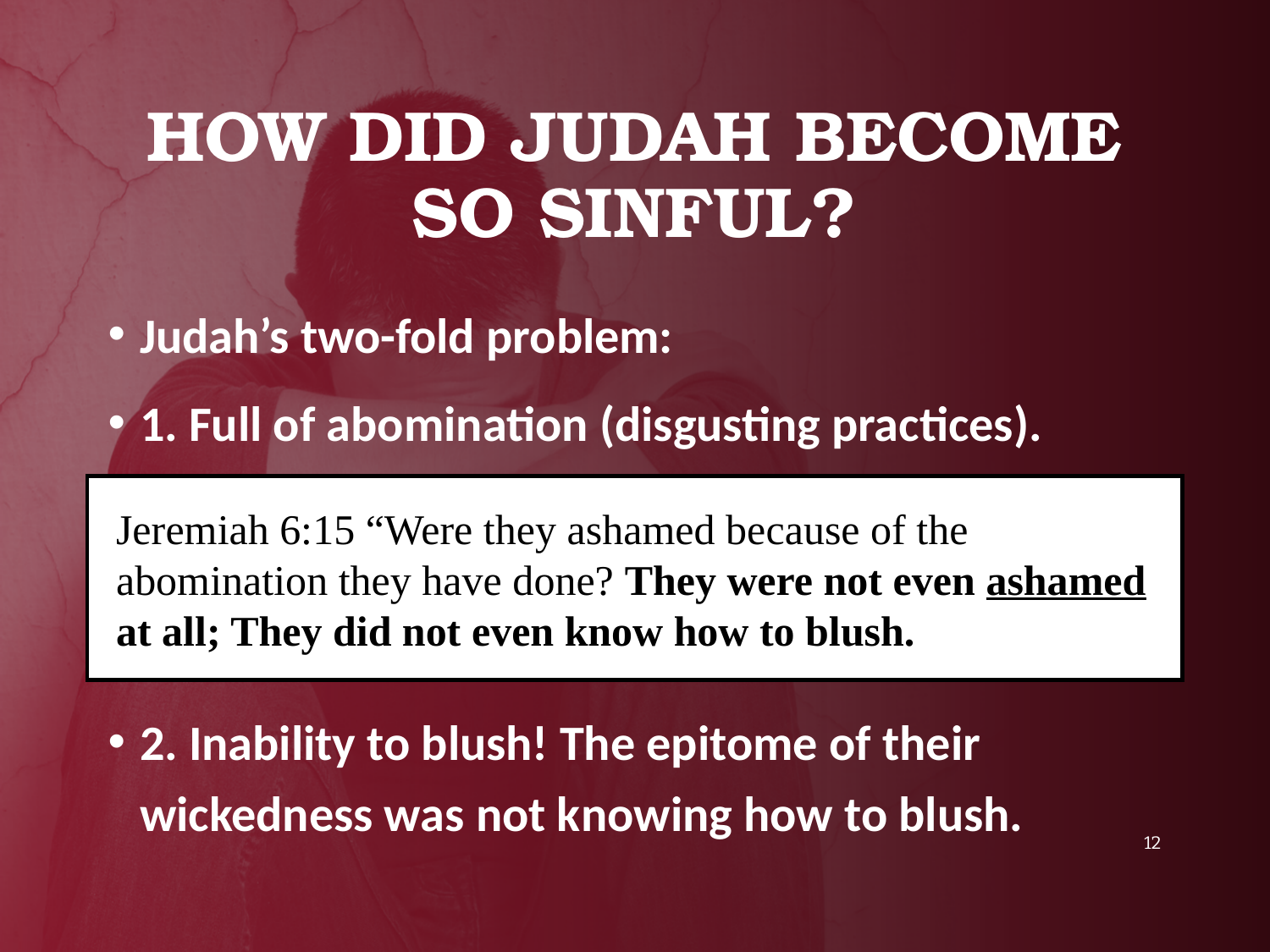

# how did Judah become so sinful?
Judah’s two-fold problem:
1. Full of abomination (disgusting practices).

2. Inability to blush! The epitome of their wickedness was not knowing how to blush.
Jeremiah 6:15 “Were they ashamed because of the abomination they have done? They were not even ashamed at all; They did not even know how to blush.
12